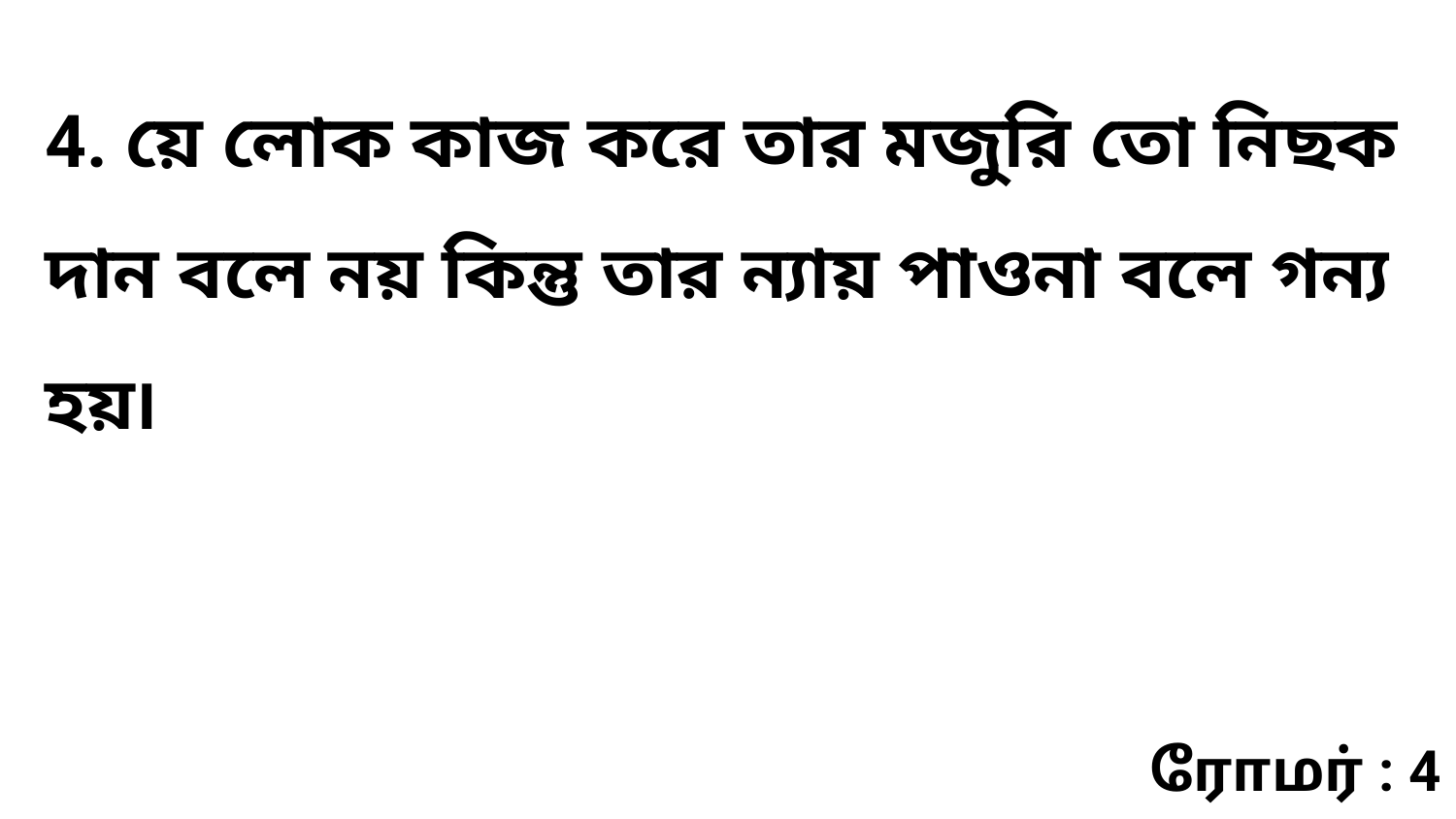

4. য়ে লোক কাজ করে তার মজুরি তো নিছক দান বলে নয় কিন্তু তার ন্যায় পাওনা বলে গন্য হয়৷
ரோமர் : 4